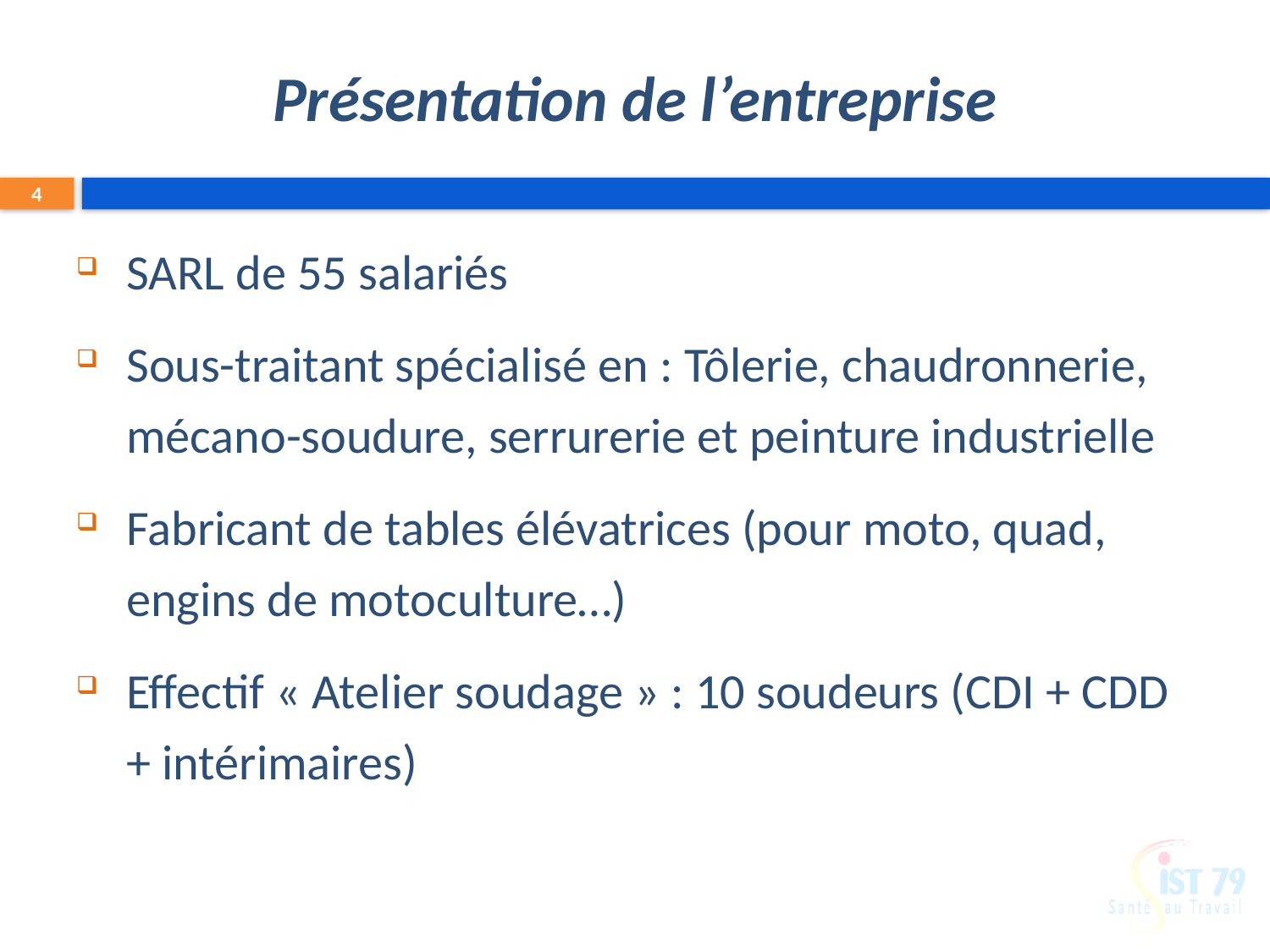

# Présentation de l’entreprise
4
SARL de 55 salariés
Sous-traitant spécialisé en : Tôlerie, chaudronnerie, mécano-soudure, serrurerie et peinture industrielle
Fabricant de tables élévatrices (pour moto, quad, engins de motoculture…)
Effectif « Atelier soudage » : 10 soudeurs (CDI + CDD + intérimaires)